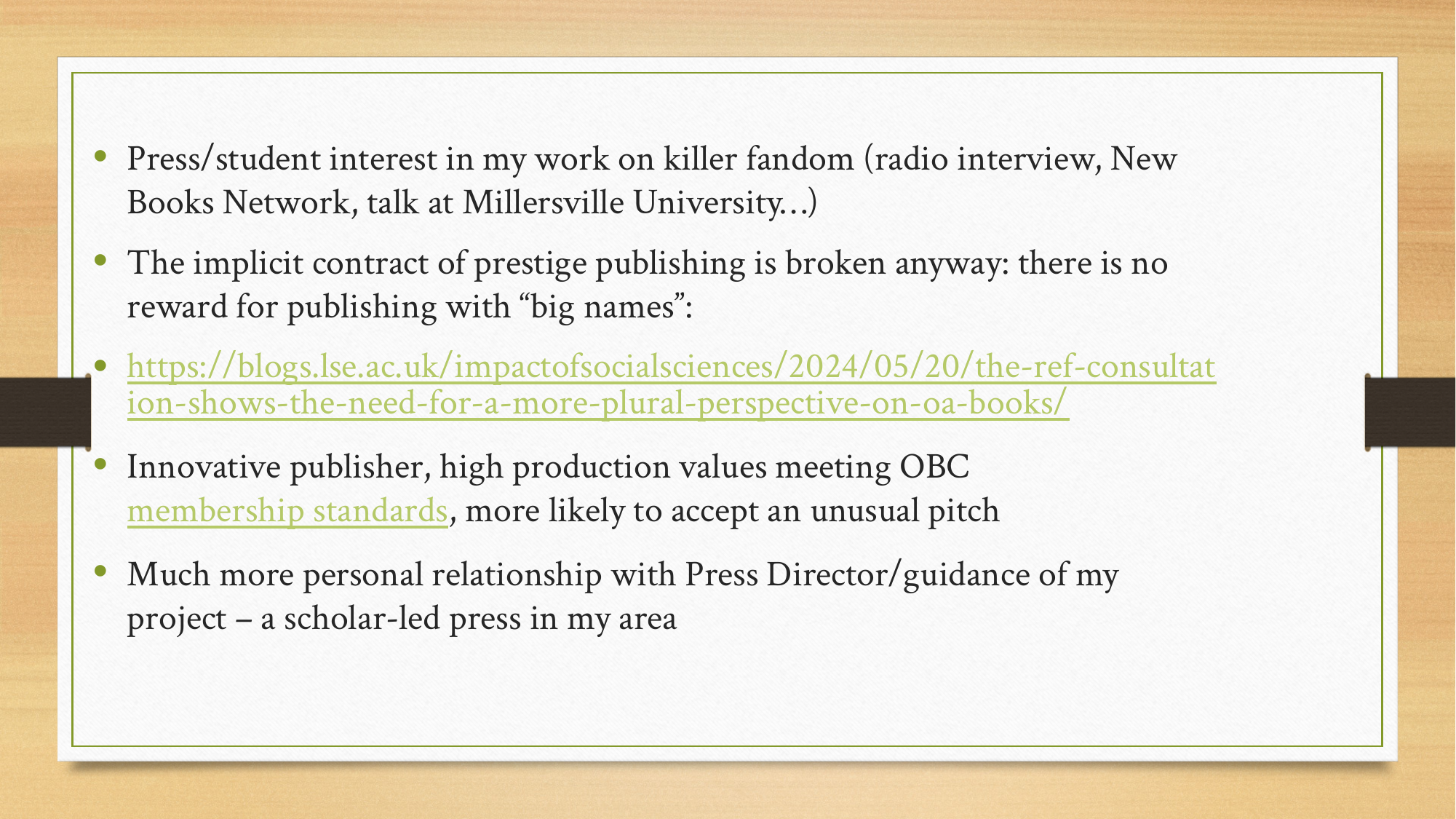

Press/student interest in my work on killer fandom (radio interview, New Books Network, talk at Millersville University…)
The implicit contract of prestige publishing is broken anyway: there is no reward for publishing with “big names”:
https://blogs.lse.ac.uk/impactofsocialsciences/2024/05/20/the-ref-consultation-shows-the-need-for-a-more-plural-perspective-on-oa-books/
Innovative publisher, high production values meeting OBC membership standards, more likely to accept an unusual pitch
Much more personal relationship with Press Director/guidance of my project – a scholar-led press in my area